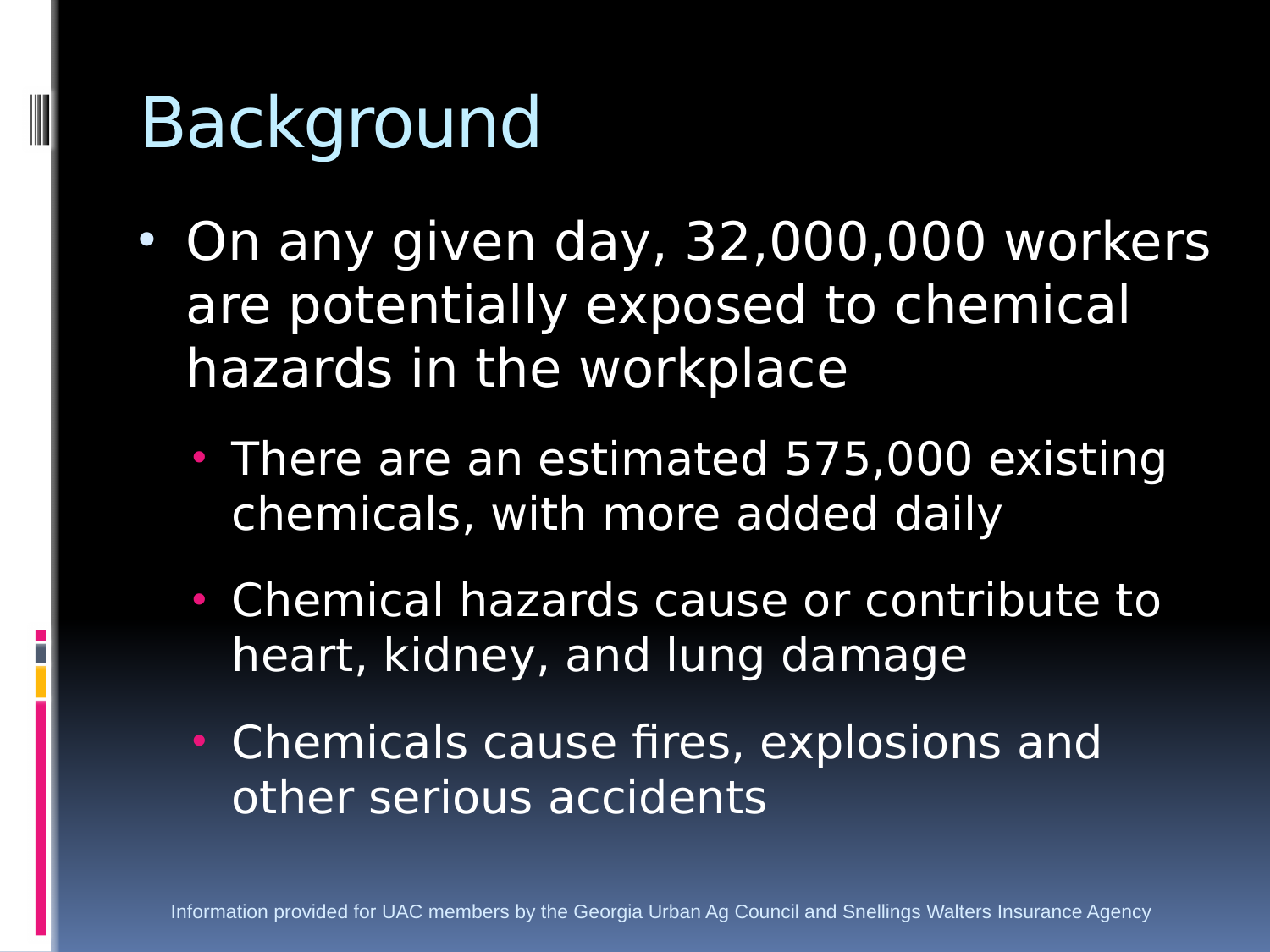

Background
On any given day, 32,000,000 workers are potentially exposed to chemical hazards in the workplace
There are an estimated 575,000 existing chemicals, with more added daily
Chemical hazards cause or contribute to heart, kidney, and lung damage
Chemicals cause fires, explosions and other serious accidents
Information provided for UAC members by the Georgia Urban Ag Council and Snellings Walters Insurance Agency